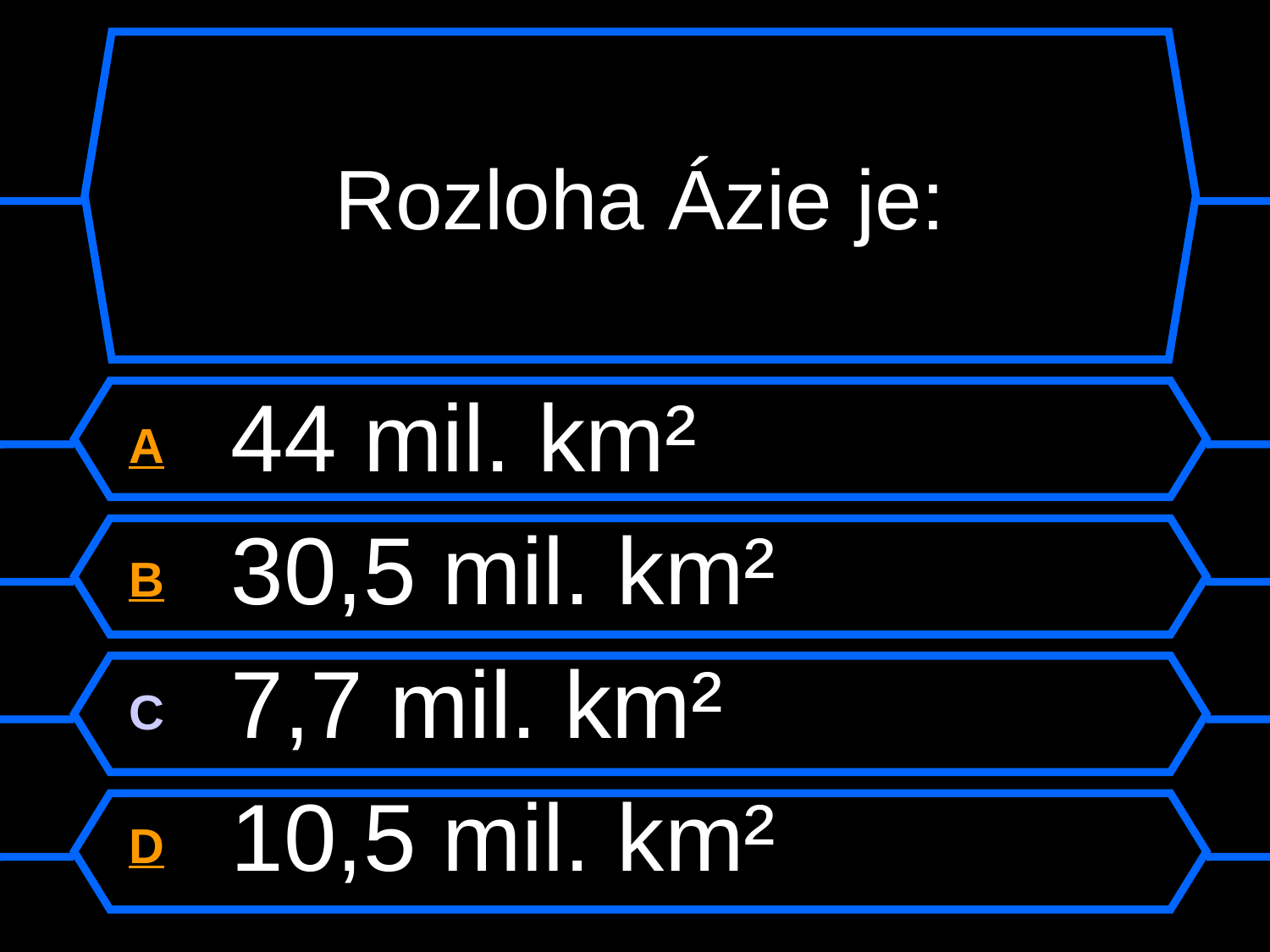

# Rozloha Ázie je:

A   44 mil. km²
B   30,5 mil. km²
C   7,7 mil. km²
D   10,5 mil. km²